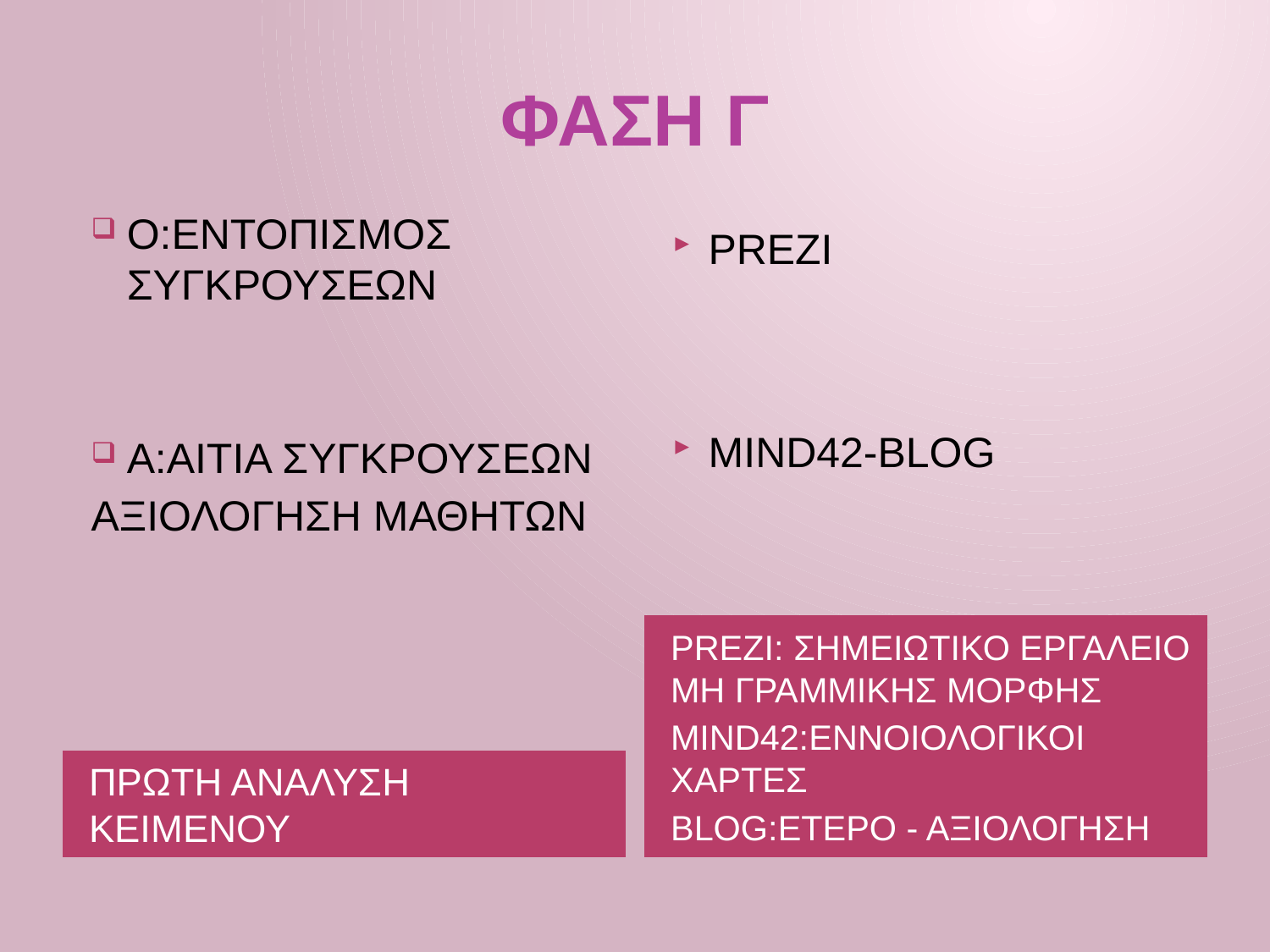

# ΦΑΣΗ Γ
O:ΕΝΤΟΠΙΣΜΟΣ ΣΥΓΚΡΟΥΣΕΩΝ

A:AITIA ΣΥΓΚΡΟΥΣΕΩΝ
ΑΞΙΟΛΟΓΗΣΗ ΜΑΘΗΤΩΝ
PREZI

MIND42-BLOG
PREZI: ΣΗΜΕΙΩΤΙΚΟ ΕΡΓΑΛΕΙΟ ΜΗ ΓΡΑΜΜΙΚΗΣ ΜΟΡΦΗΣ
ΜΙND42:ΕΝΝΟΙΟΛΟΓΙΚΟΙ ΧΑΡΤΕΣ
BLOG:ΕΤΕΡΟ - ΑΞΙΟΛΟΓΗΣΗ
ΠΡΩΤΗ ΑΝΑΛΥΣΗ ΚΕΙΜΕΝΟΥ